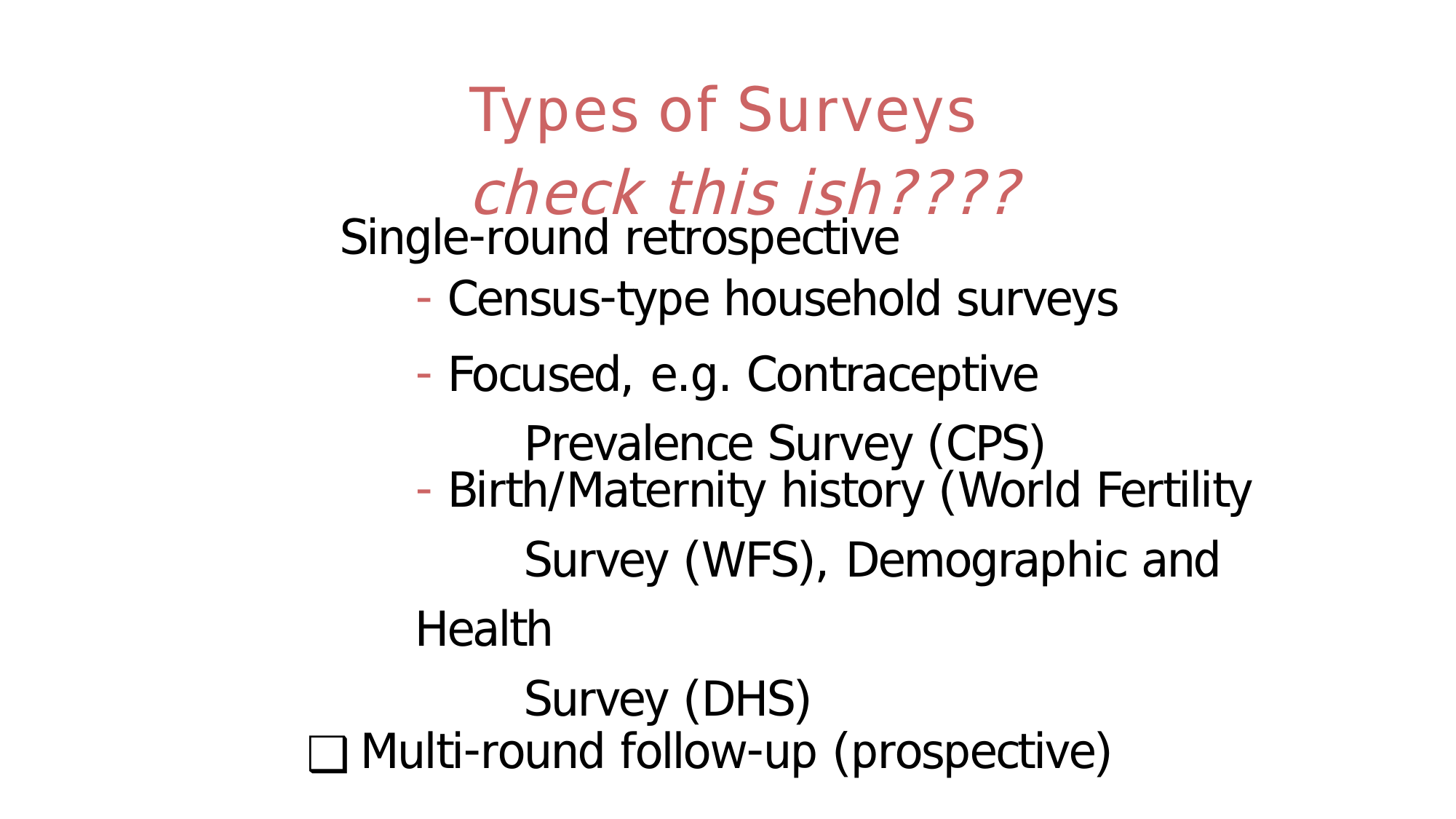

Types of Surveys
check this ish????

 	Single-round retrospective

- Census-type household surveys

- Focused, e.g. Contraceptive
	Prevalence Survey (CPS)

- Birth/Maternity history (World Fertility
	Survey (WFS), Demographic and Health
	Survey (DHS)

Multi-round follow-up (prospective)